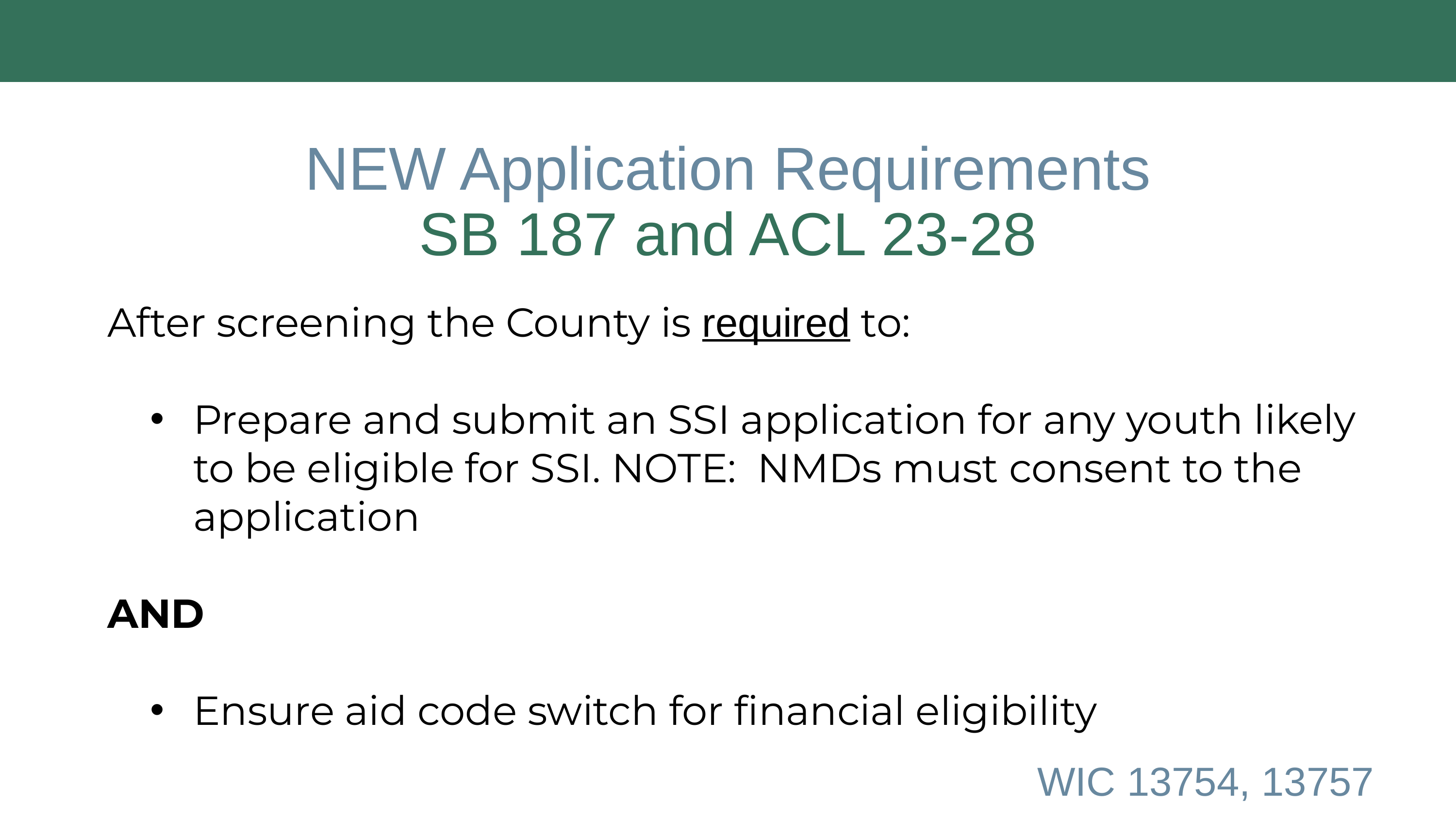

NEW Application Requirements
SB 187 and ACL 23-28

After screening the County is required to:

Prepare and submit an SSI application for any youth likely to be eligible for SSI. NOTE:  NMDs must consent to the application

AND

Ensure aid code switch for financial eligibility
WIC 13754, 13757